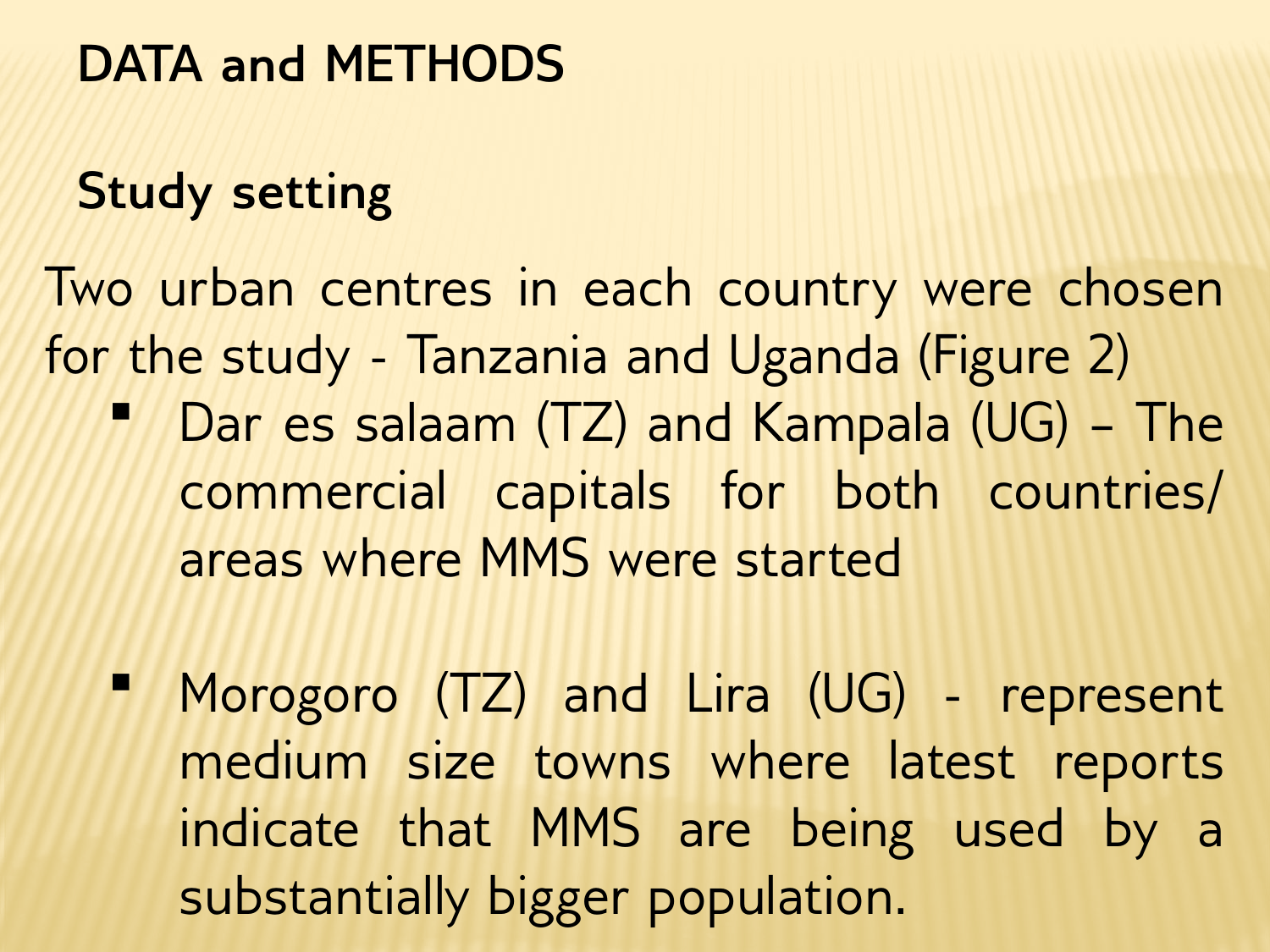

DATA and METHODS

Study setting
Two urban centres in each country were chosen for the study - Tanzania and Uganda (Figure 2)
Dar es salaam (TZ) and Kampala (UG) – The commercial capitals for both countries/ areas where MMS were started

Morogoro (TZ) and Lira (UG) - represent medium size towns where latest reports indicate that MMS are being used by a substantially bigger population.